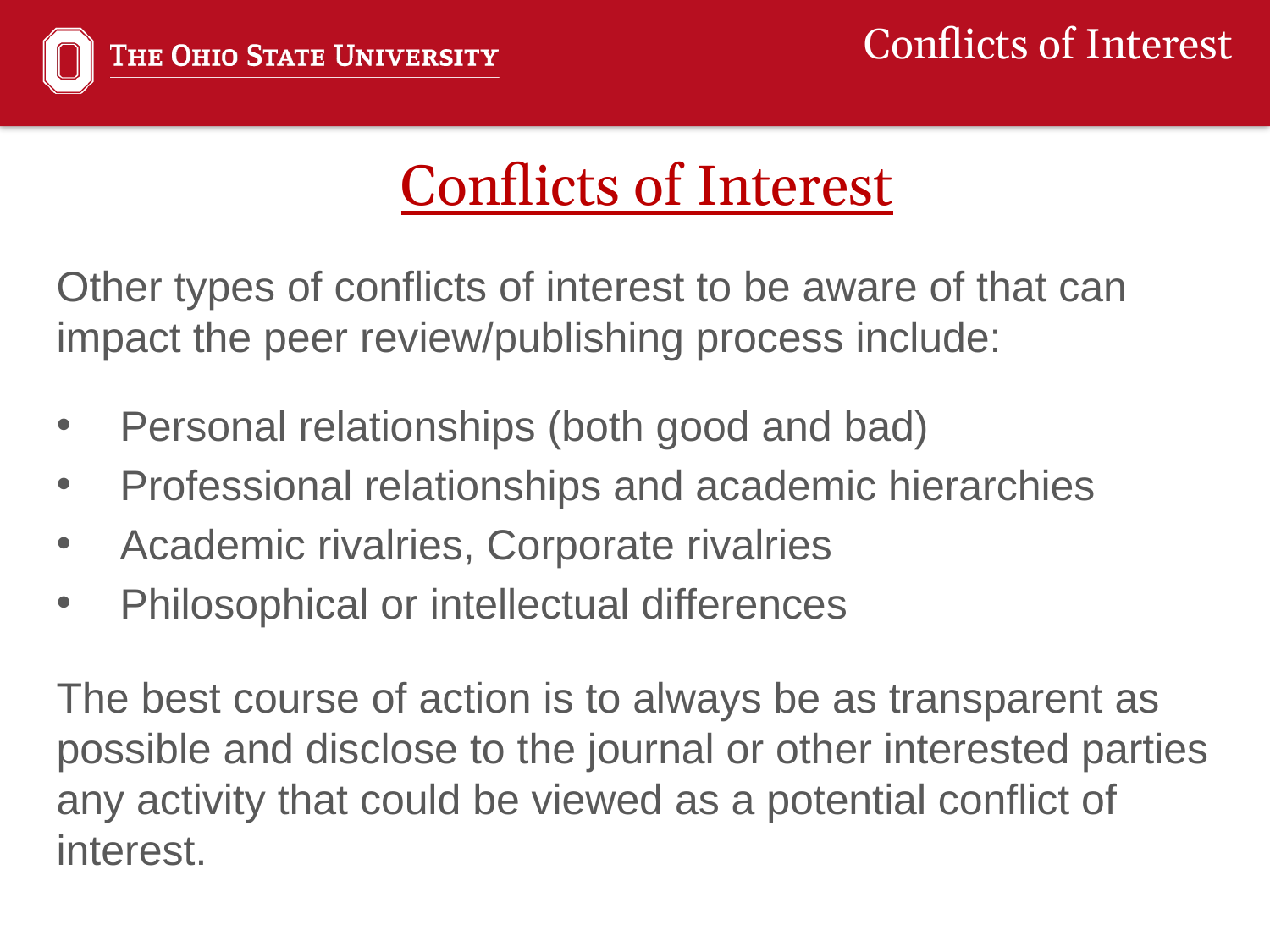

Conflicts of Interest
Conflicts of Interest

Other types of conflicts of interest to be aware of that can impact the peer review/publishing process include:

Personal relationships (both good and bad)
Professional relationships and academic hierarchies
Academic rivalries, Corporate rivalries
Philosophical or intellectual differences

The best course of action is to always be as transparent as possible and disclose to the journal or other interested parties any activity that could be viewed as a potential conflict of interest.